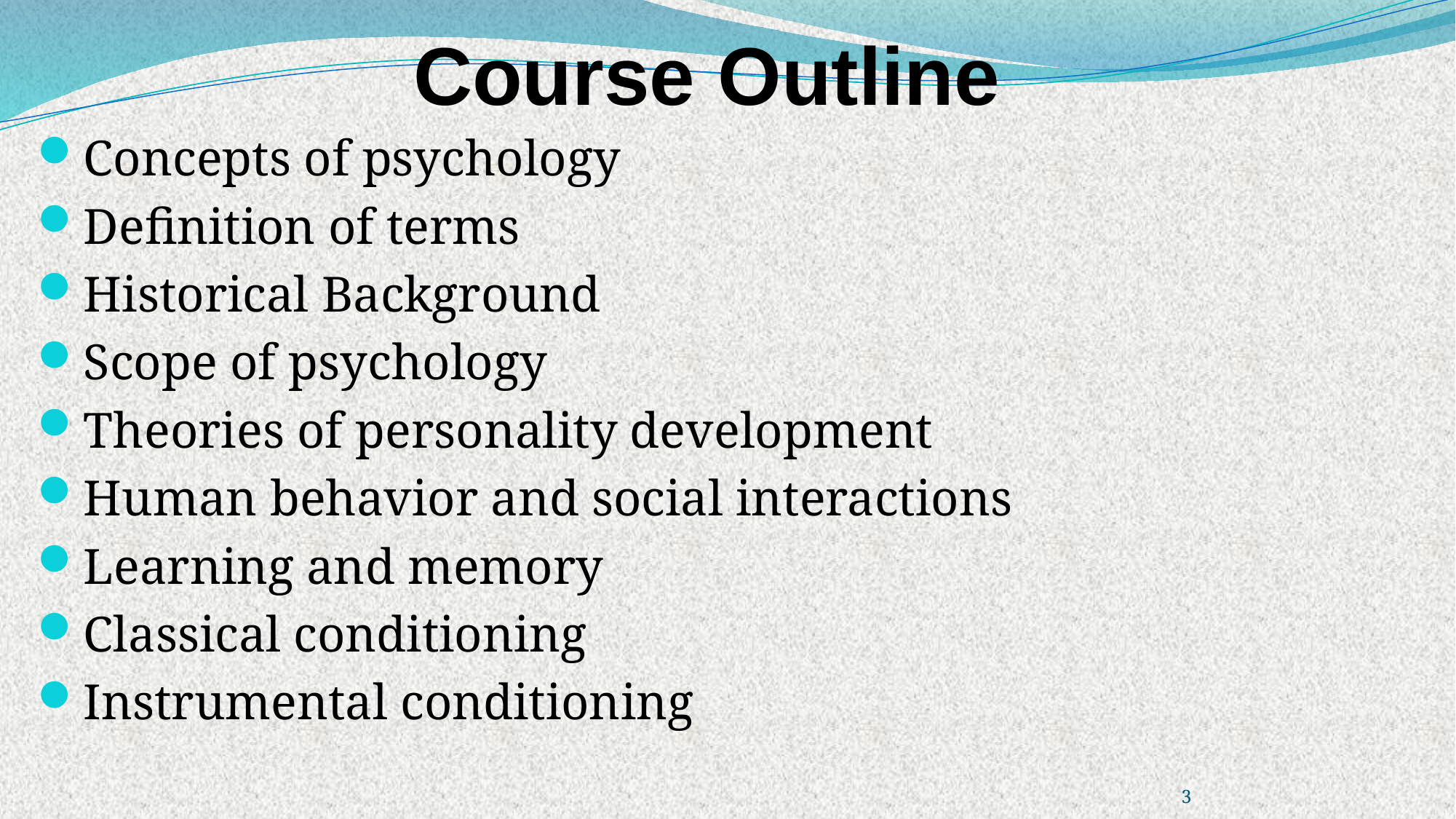

# Course Outline
Concepts of psychology
Definition of terms
Historical Background
Scope of psychology
Theories of personality development
Human behavior and social interactions
Learning and memory
Classical conditioning
Instrumental conditioning
3